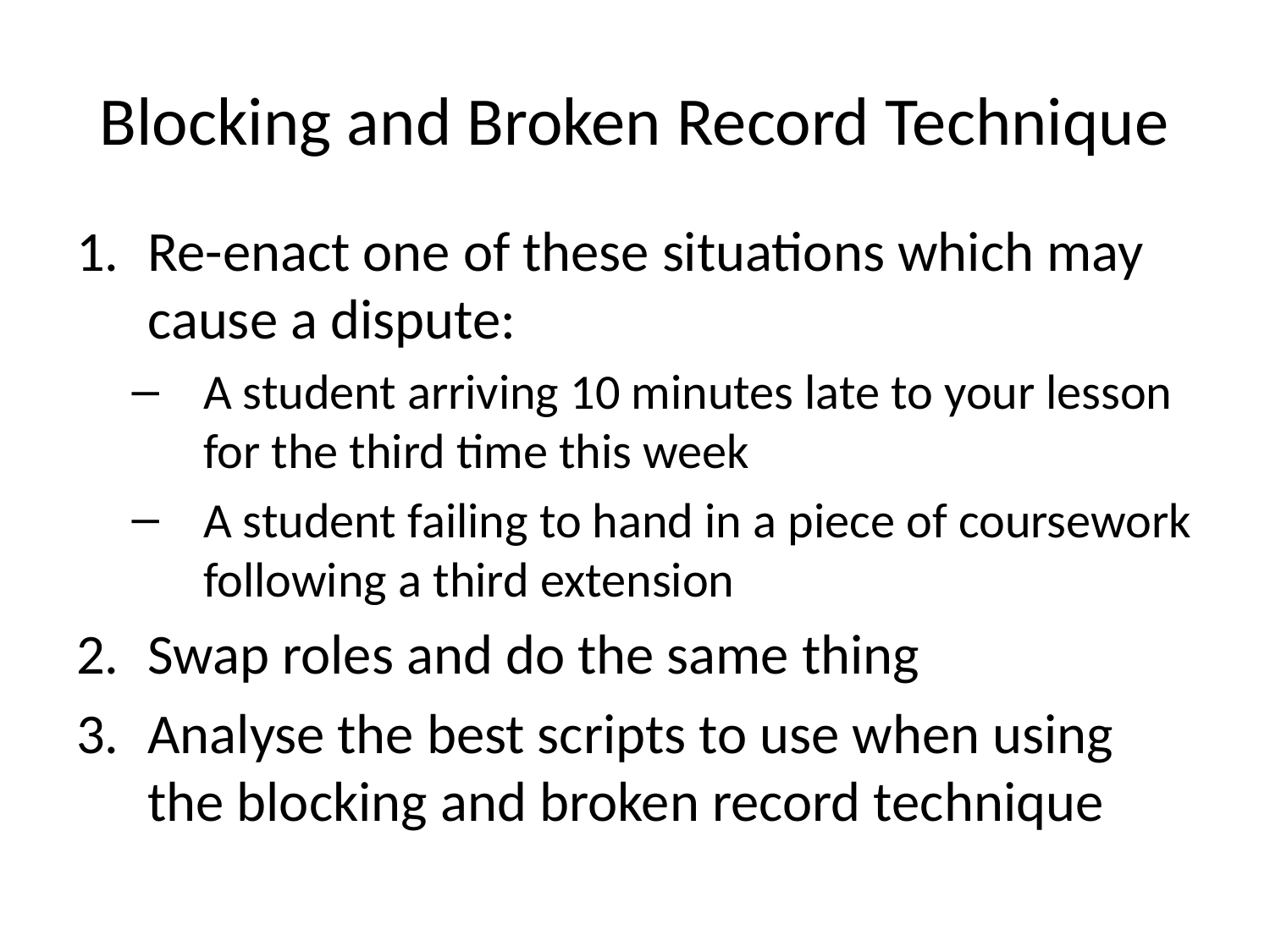

# Blocking and Broken Record Technique
Re-enact one of these situations which may cause a dispute:
A student arriving 10 minutes late to your lesson for the third time this week
A student failing to hand in a piece of coursework following a third extension
Swap roles and do the same thing
Analyse the best scripts to use when using the blocking and broken record technique